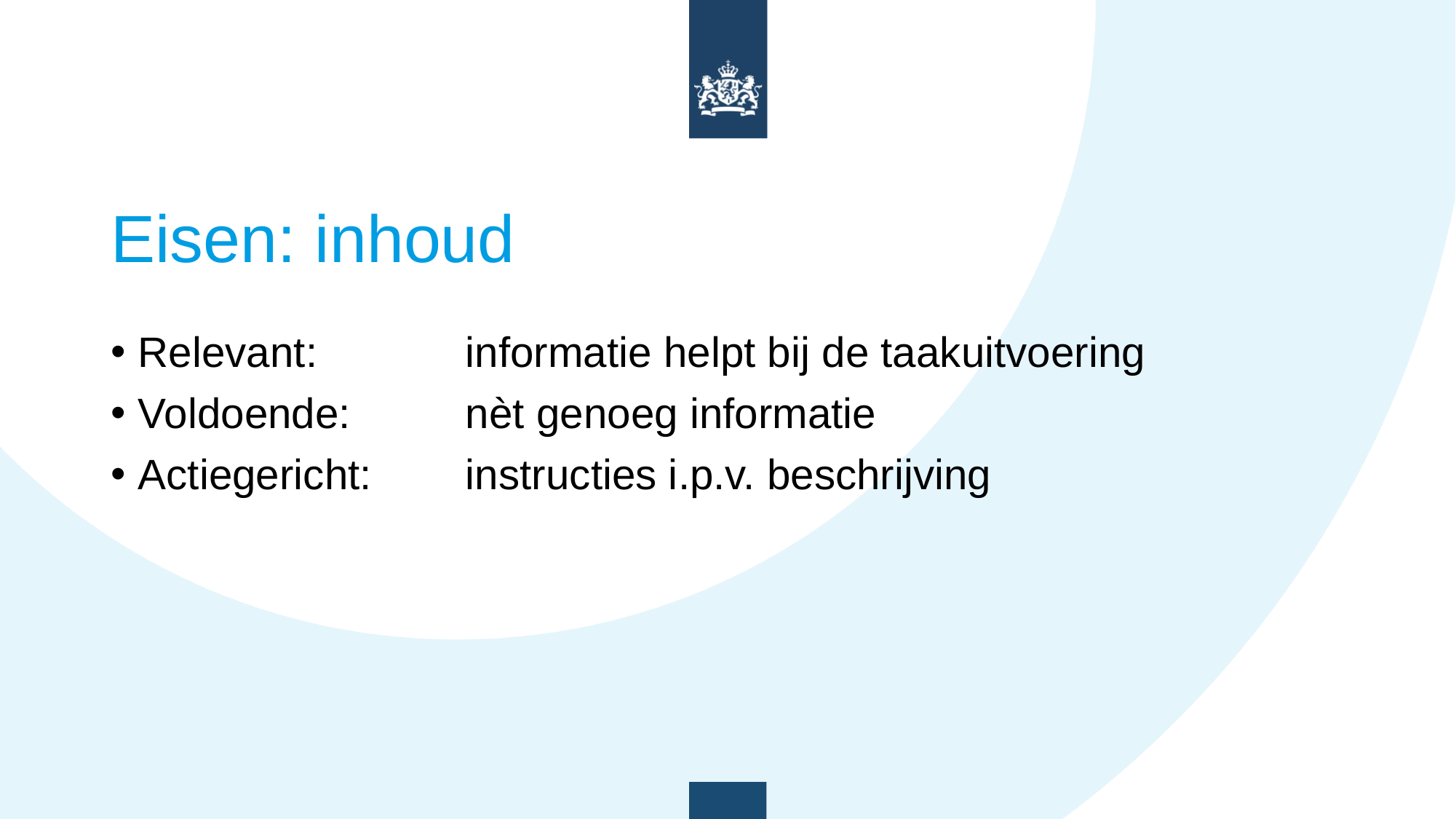

# Eisen: inhoud
Relevant: 		informatie helpt bij de taakuitvoering
Voldoende: 	nèt genoeg informatie
Actiegericht:  	instructies i.p.v. beschrijving